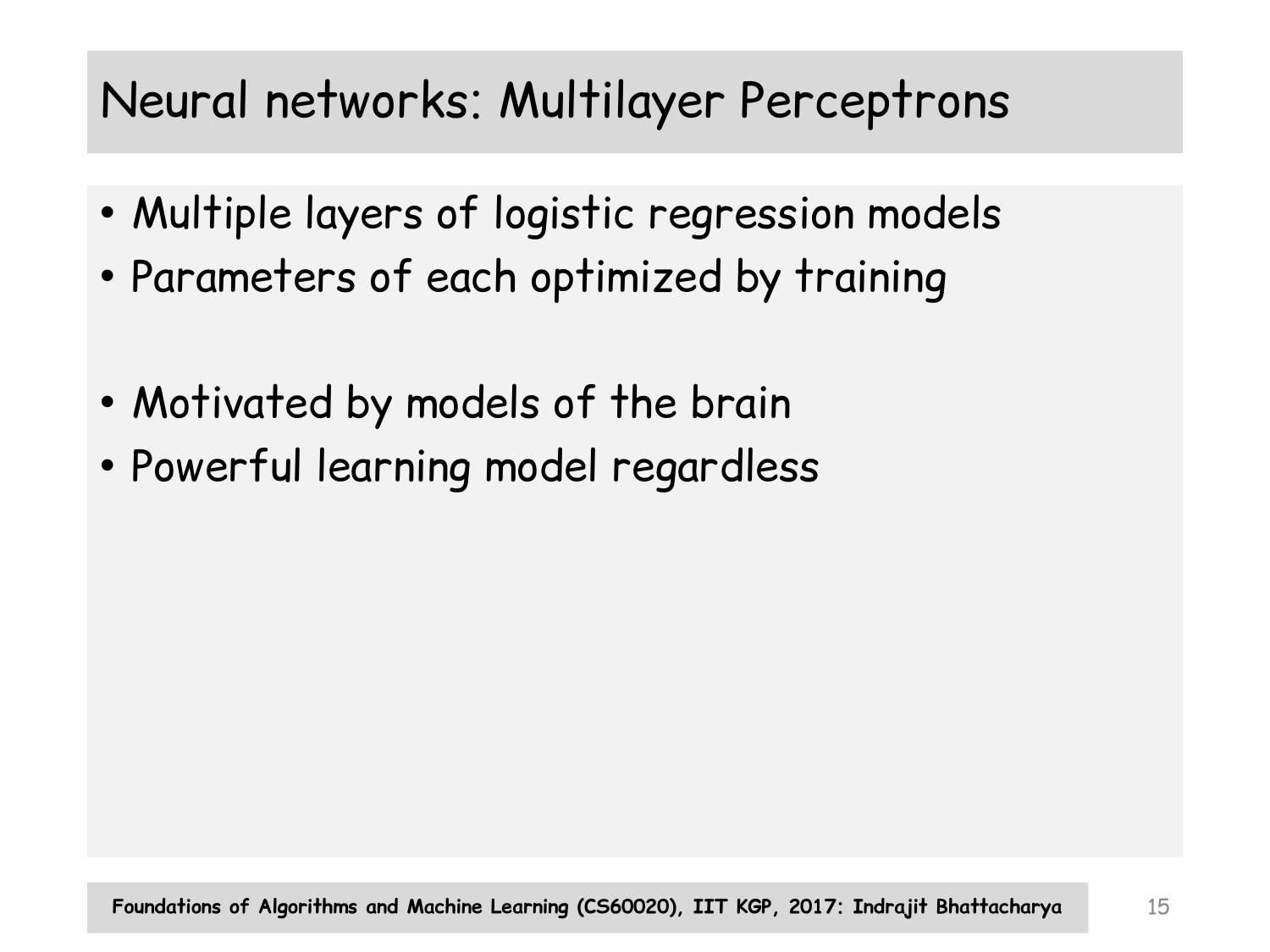

# Neural networks: Multilayer Perceptrons
Multiple layers of logistic regression models
Parameters of each optimized by training

Motivated by models of the brain
Powerful learning model regardless
Foundations of Algorithms and Machine Learning (CS60020), IIT KGP, 2017: Indrajit Bhattacharya
15